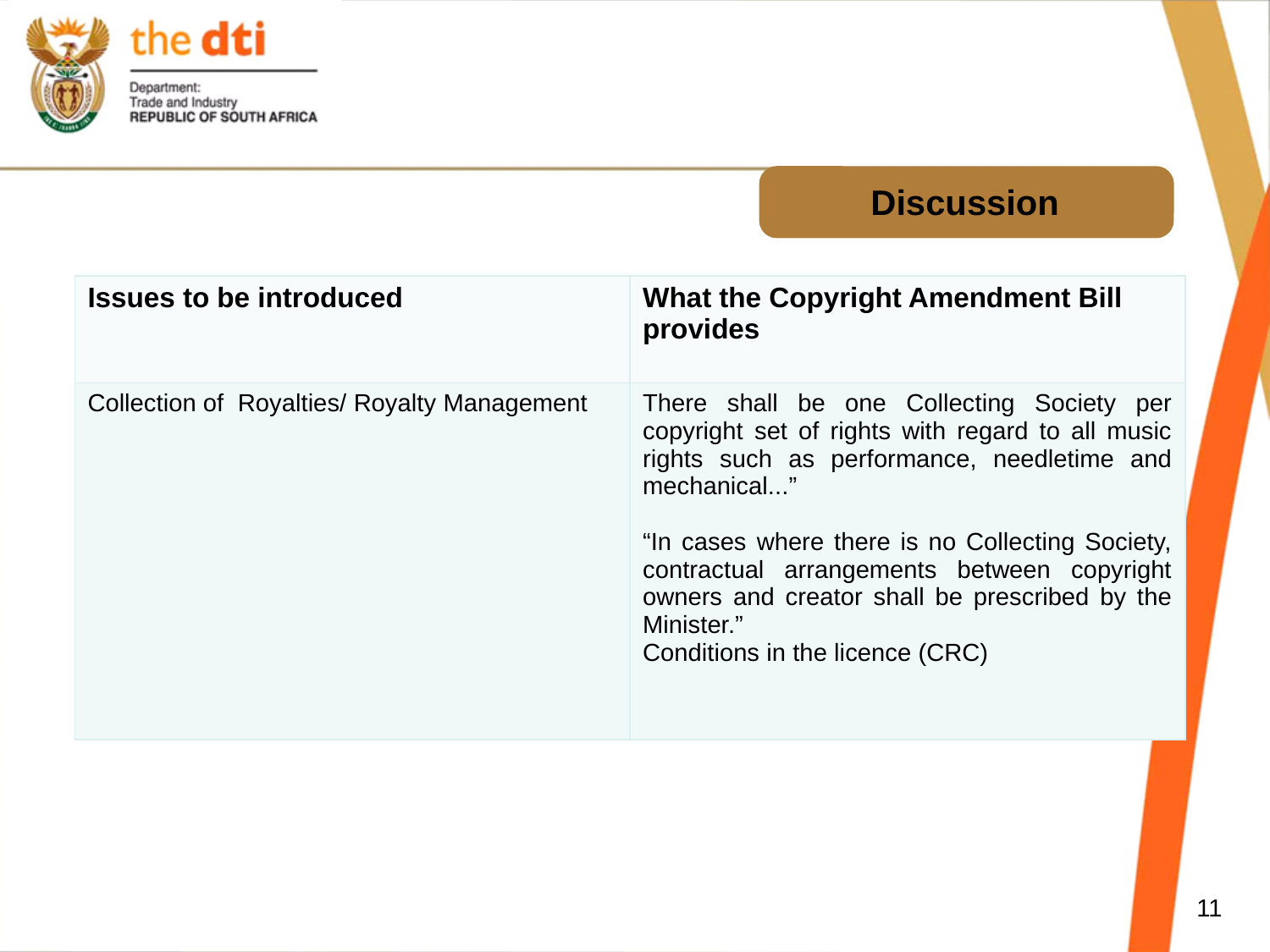

# Discussion
| Issues to be introduced | What the Copyright Amendment Bill provides |
| --- | --- |
| Collection of Royalties/ Royalty Management | There shall be one Collecting Society per copyright set of rights with regard to all music rights such as performance, needletime and mechanical...” “In cases where there is no Collecting Society, contractual arrangements between copyright owners and creator shall be prescribed by the Minister.” Conditions in the licence (CRC) |
11